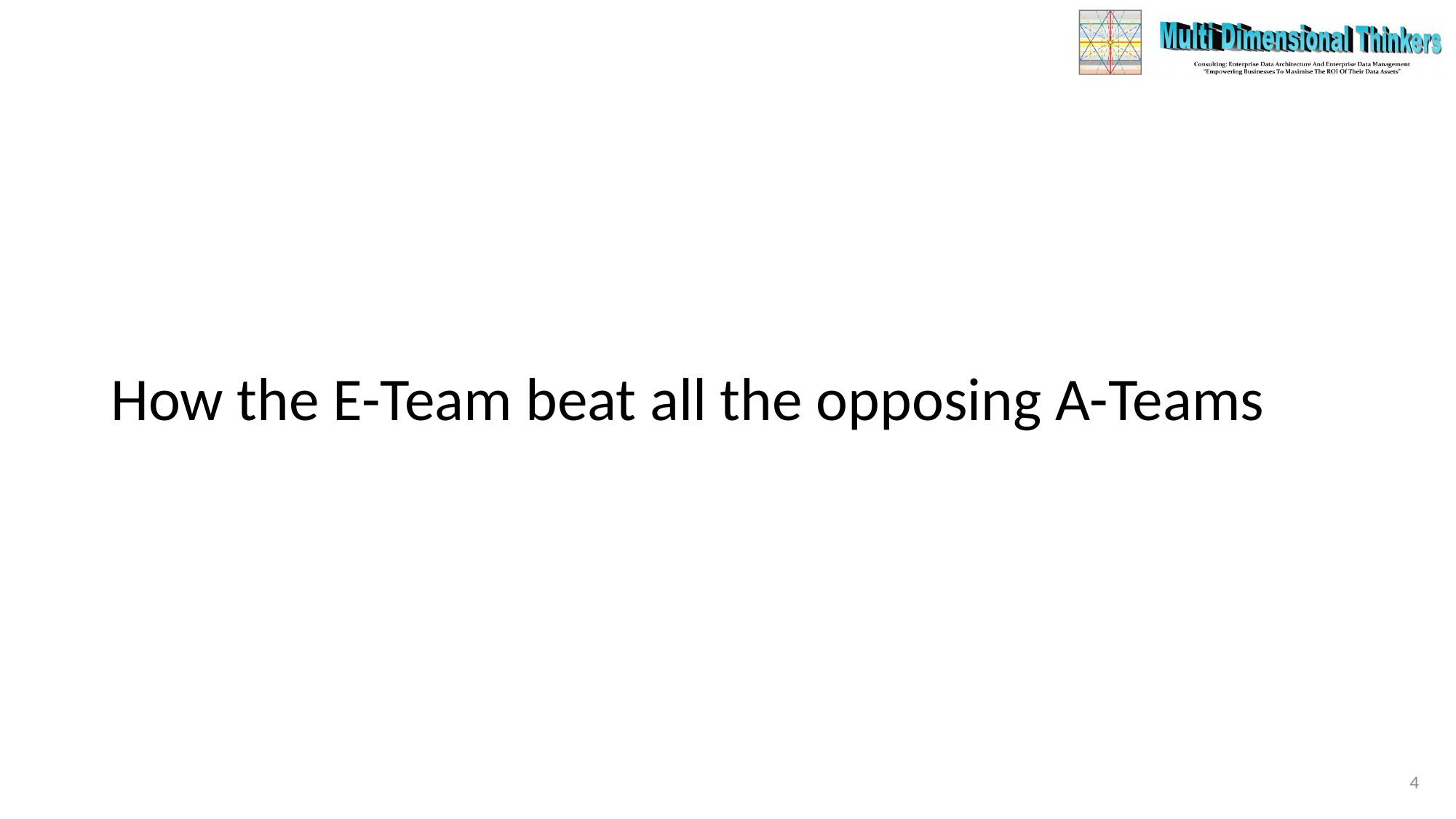

# How the E-Team beat all the opposing A-Teams